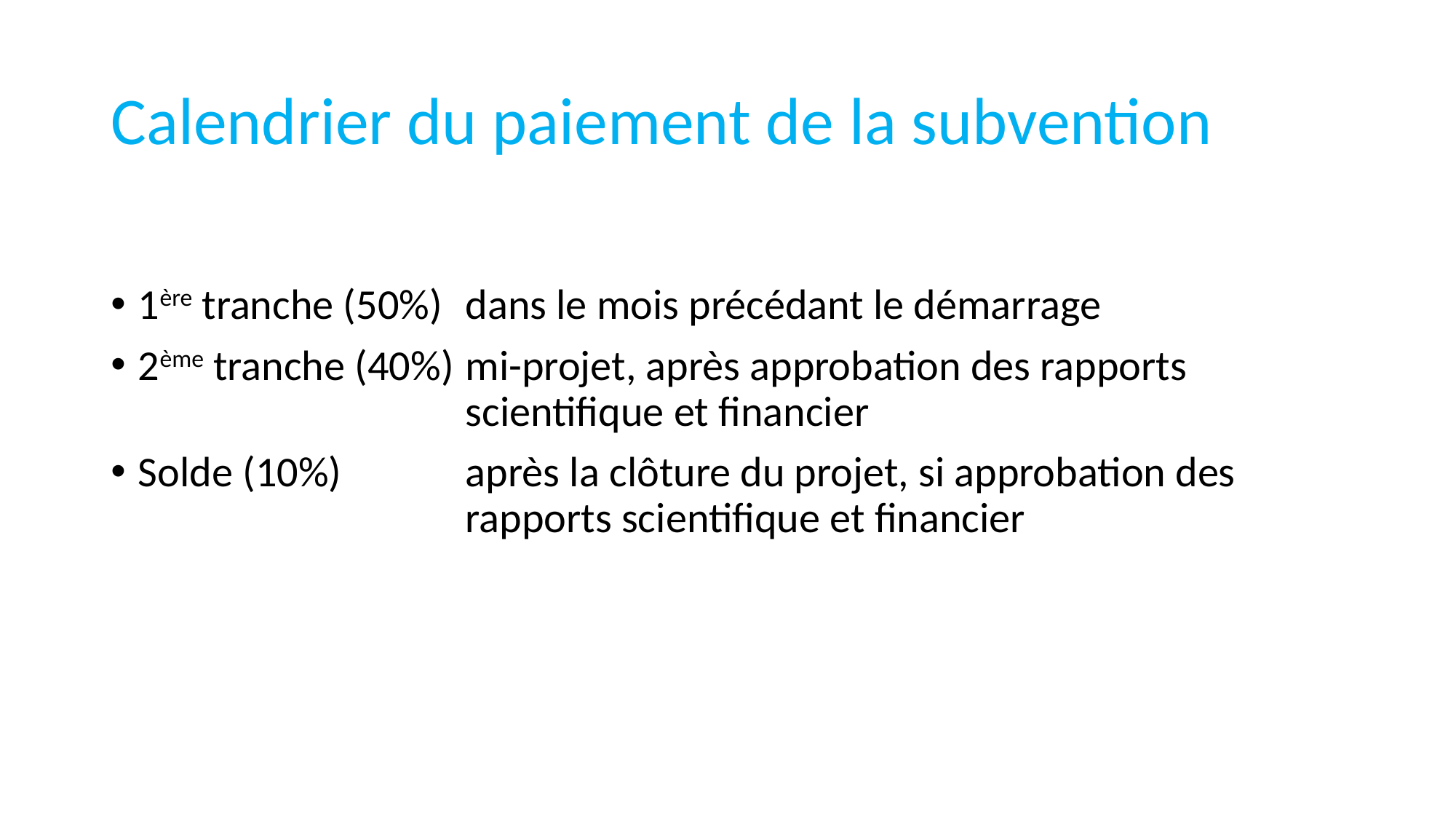

# Calendrier du paiement de la subvention
1ère tranche (50%)	dans le mois précédant le démarrage
2ème tranche (40%)	mi-projet, après approbation des rapports 					scientifique et financier
Solde (10%)		après la clôture du projet, si approbation des 				rapports scientifique et financier